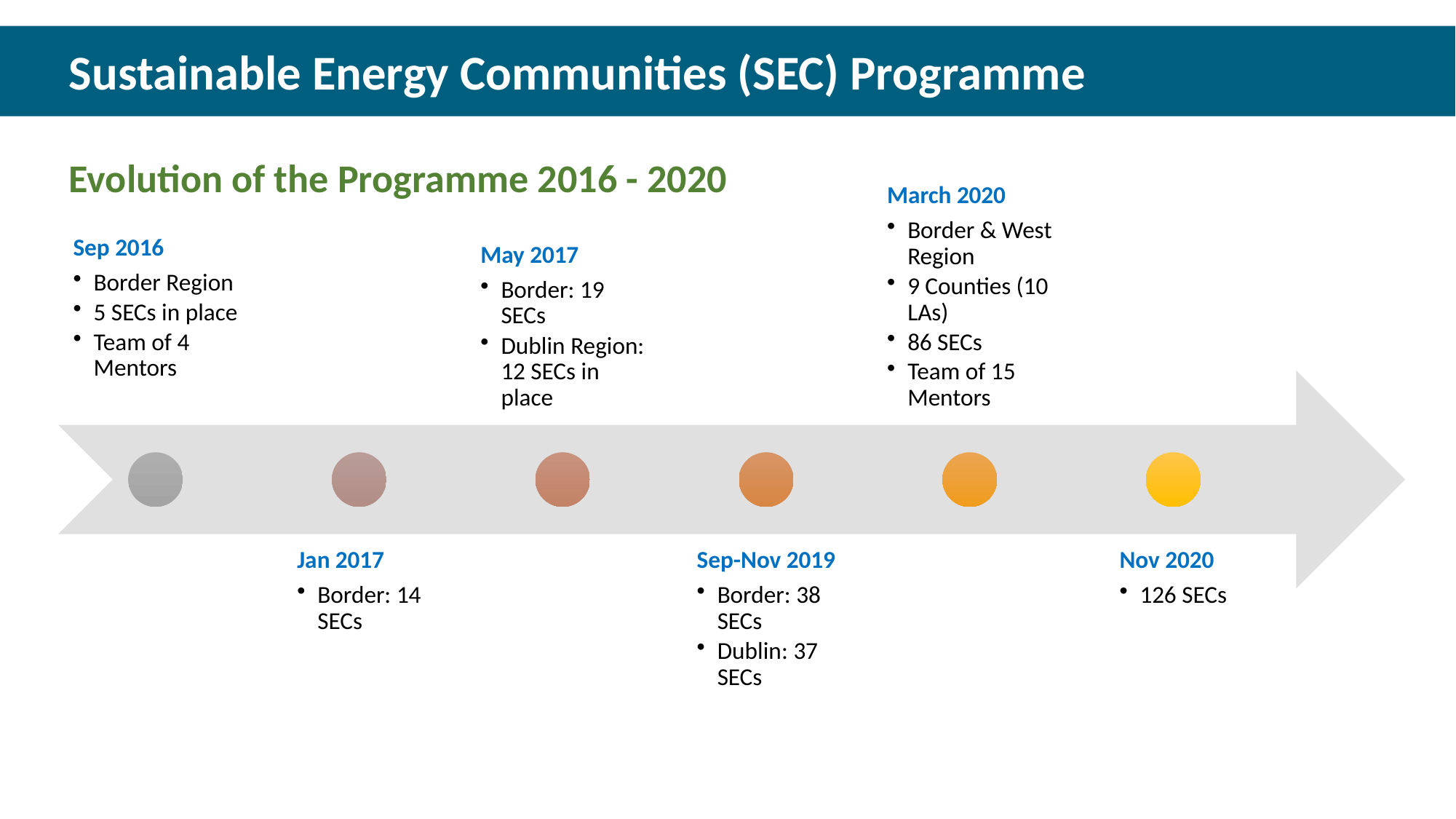

Sustainable Energy Communities (SEC) Programme
Evolution of the Programme 2016 - 2020
Sep 2016
Border Region
5 SECs in place
Team of 4 Mentors

Jan 2017
Border: 14 SECs
May 2017
Border: 19 SECs
Dublin Region: 12 SECs in place
Sep-Nov 2019
Border: 38 SECs
Dublin: 37 SECs
March 2020
Border & West Region
9 Counties (10 LAs)
86 SECs
Team of 15 Mentors
Nov 2020
126 SECs